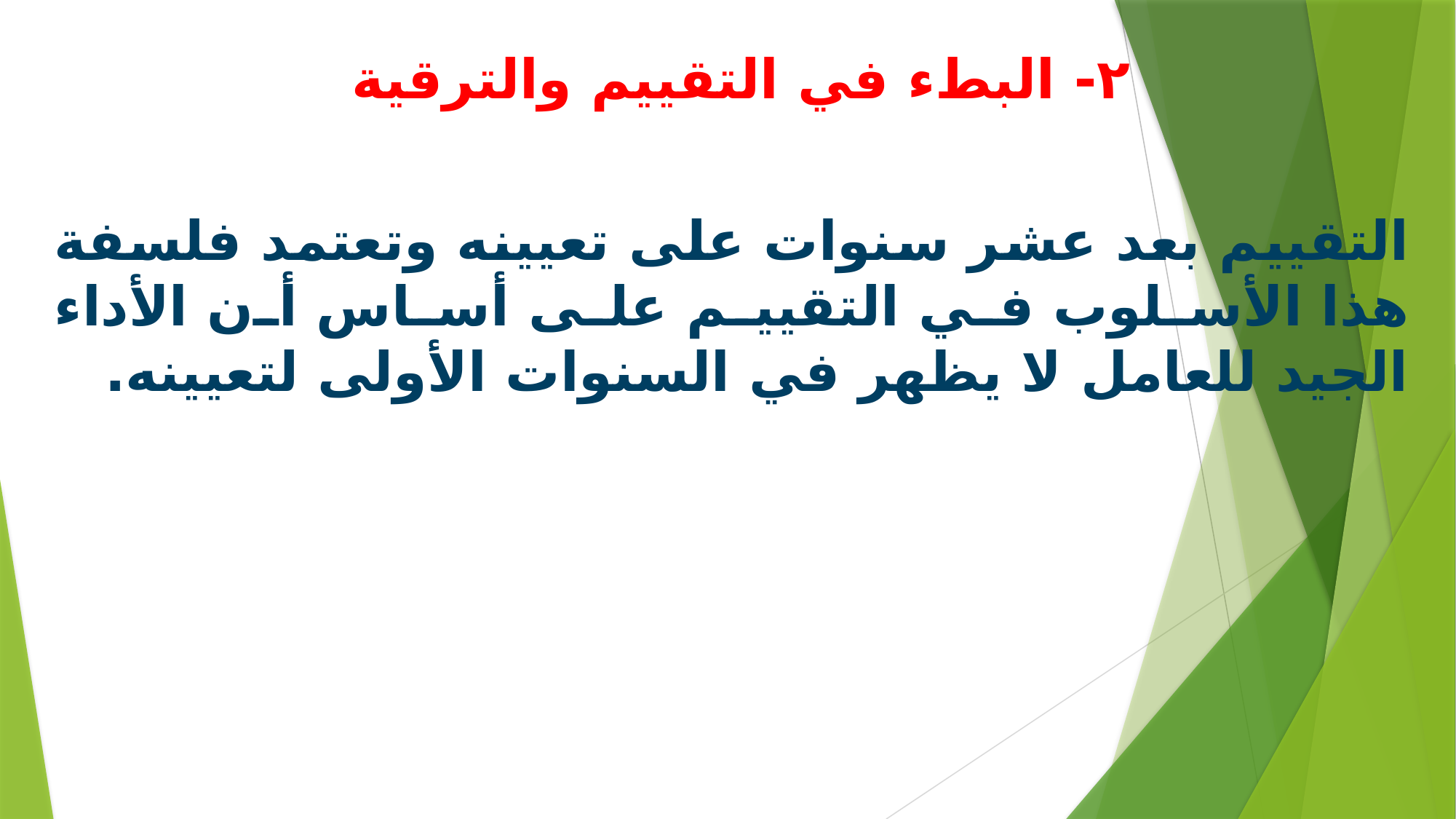

٢- البطء في التقييم والترقية

التقييم بعد عشر سنوات على تعيينه وتعتمد فلسفة هذا الأسلوب في التقييم على أساس أن الأداء الجيد للعامل لا يظهر في السنوات الأولى لتعيينه.